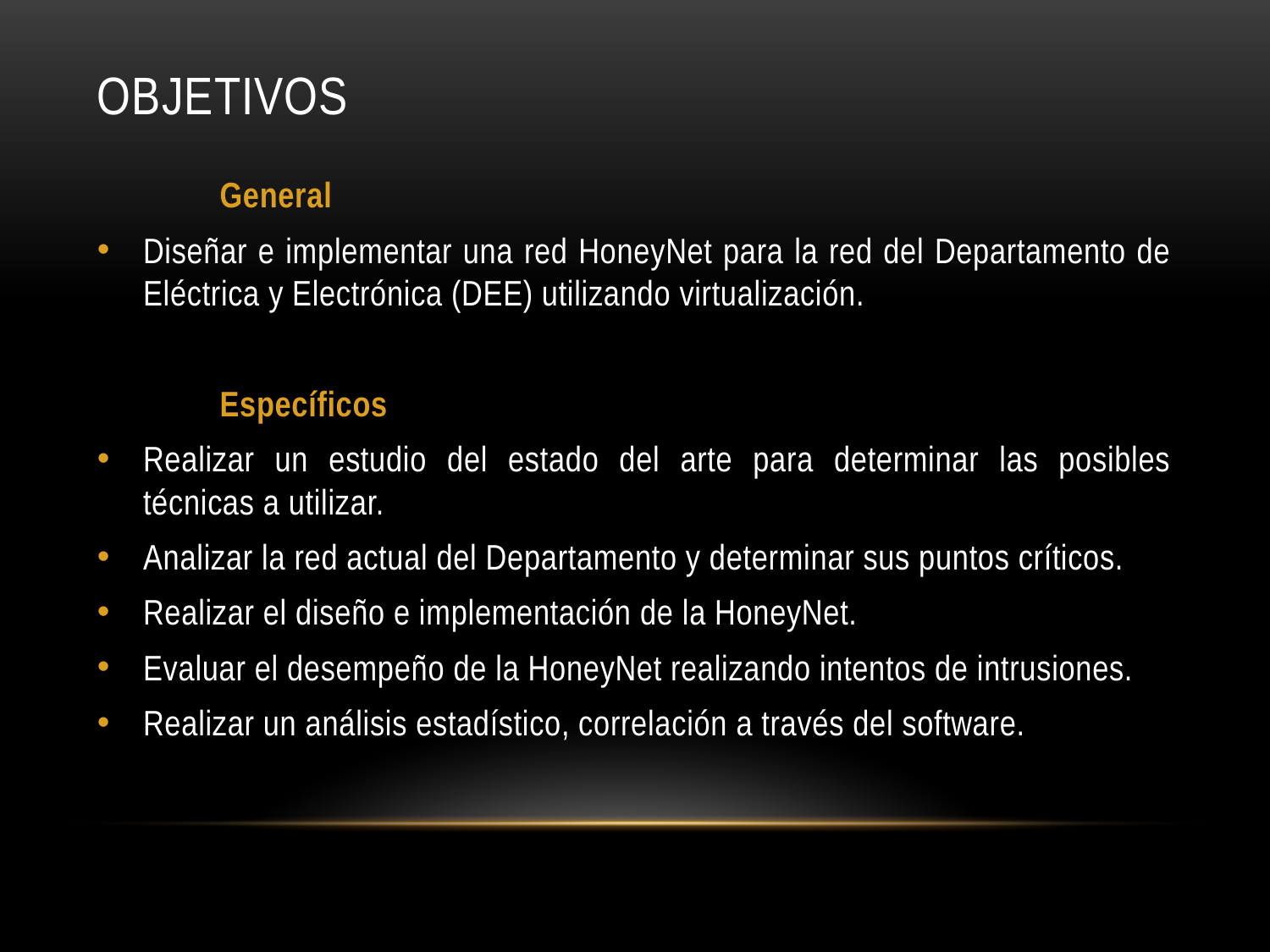

# oBJETIVOS
General
Diseñar e implementar una red HoneyNet para la red del Departamento de Eléctrica y Electrónica (DEE) utilizando virtualización.

Específicos
Realizar un estudio del estado del arte para determinar las posibles técnicas a utilizar.
Analizar la red actual del Departamento y determinar sus puntos críticos.
Realizar el diseño e implementación de la HoneyNet.
Evaluar el desempeño de la HoneyNet realizando intentos de intrusiones.
Realizar un análisis estadístico, correlación a través del software.